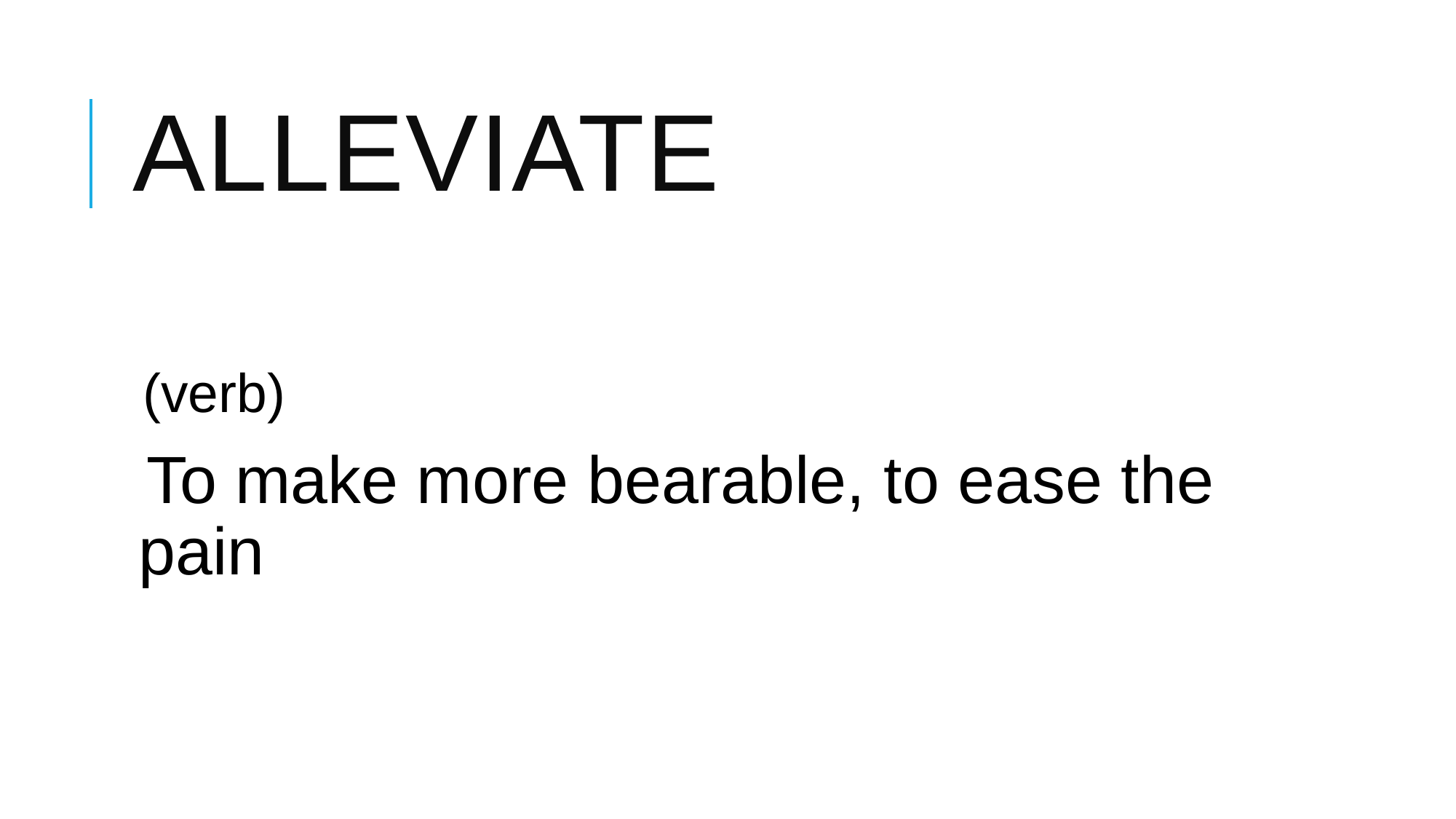

# alleviate

(verb)
To make more bearable, to ease the pain